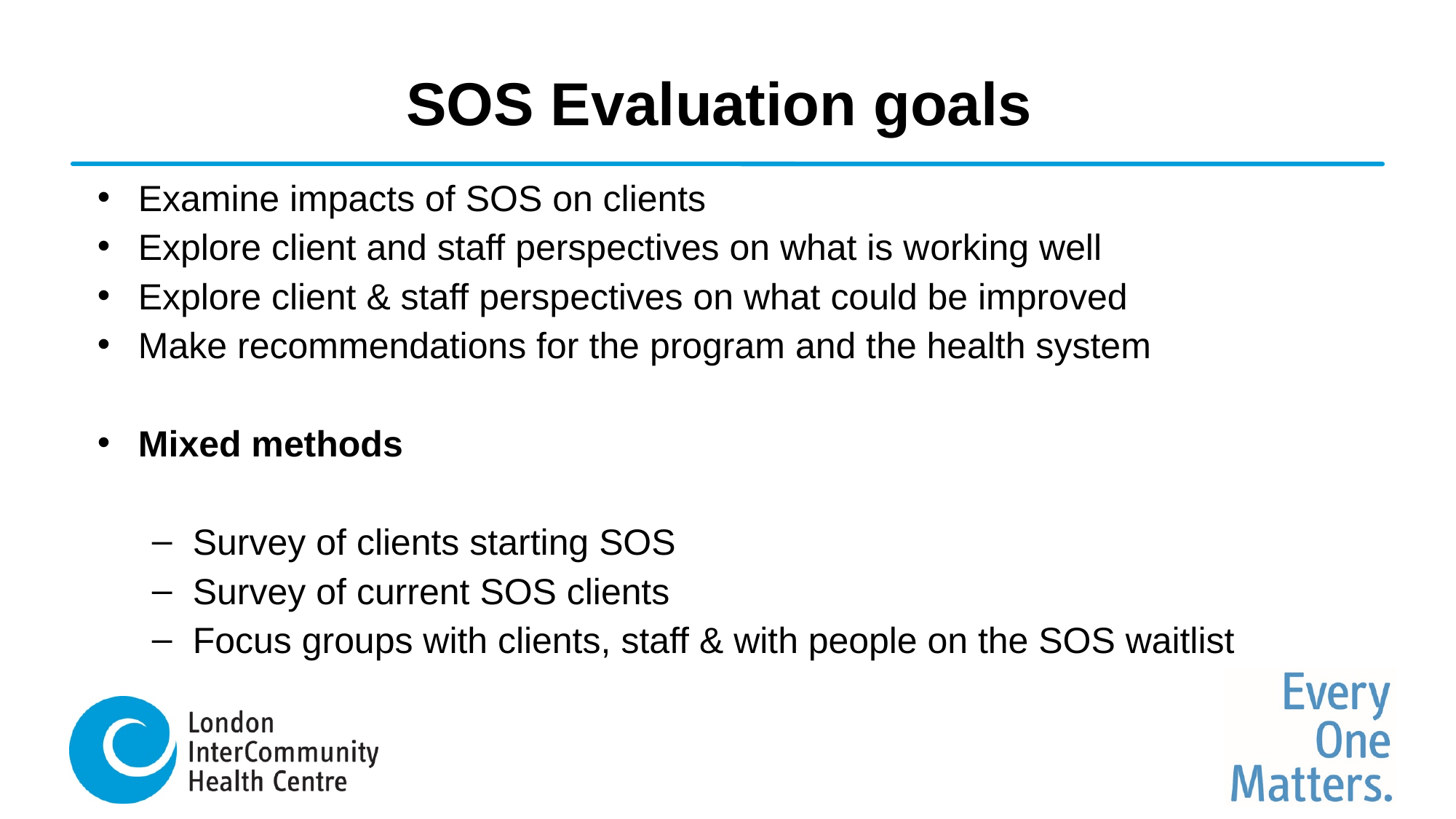

# SOS Evaluation goals
Examine impacts of SOS on clients
Explore client and staff perspectives on what is working well
Explore client & staff perspectives on what could be improved
Make recommendations for the program and the health system

Mixed methods

Survey of clients starting SOS
Survey of current SOS clients
Focus groups with clients, staff & with people on the SOS waitlist